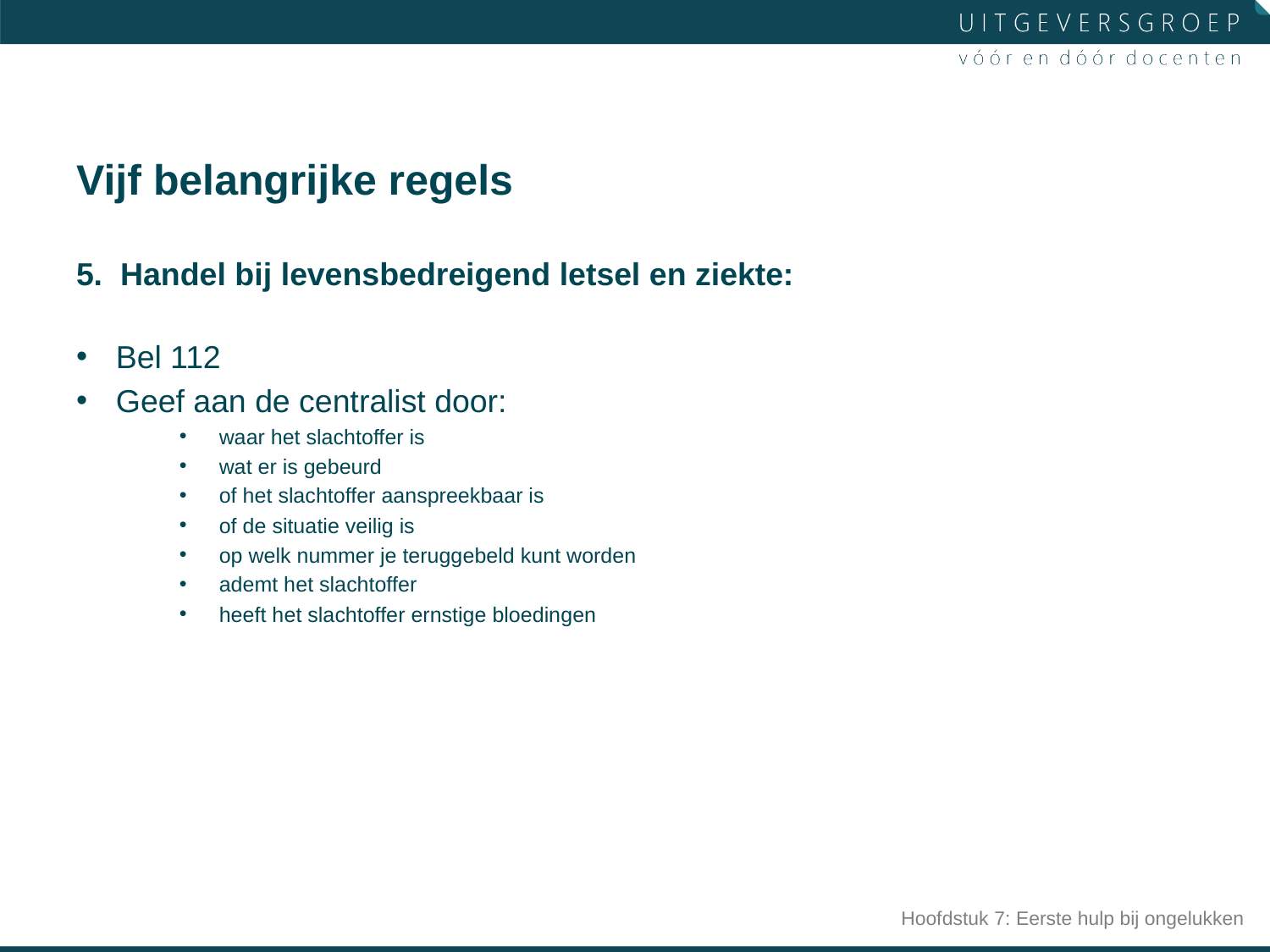

Vijf belangrijke regels

5.  Handel bij levensbedreigend letsel en ziekte:
Bel 112
Geef aan de centralist door:
waar het slachtoffer is
wat er is gebeurd
of het slachtoffer aanspreekbaar is
of de situatie veilig is
op welk nummer je teruggebeld kunt worden
ademt het slachtoffer
heeft het slachtoffer ernstige bloedingen

# Hoofdstuk 7: Eerste hulp bij ongelukken